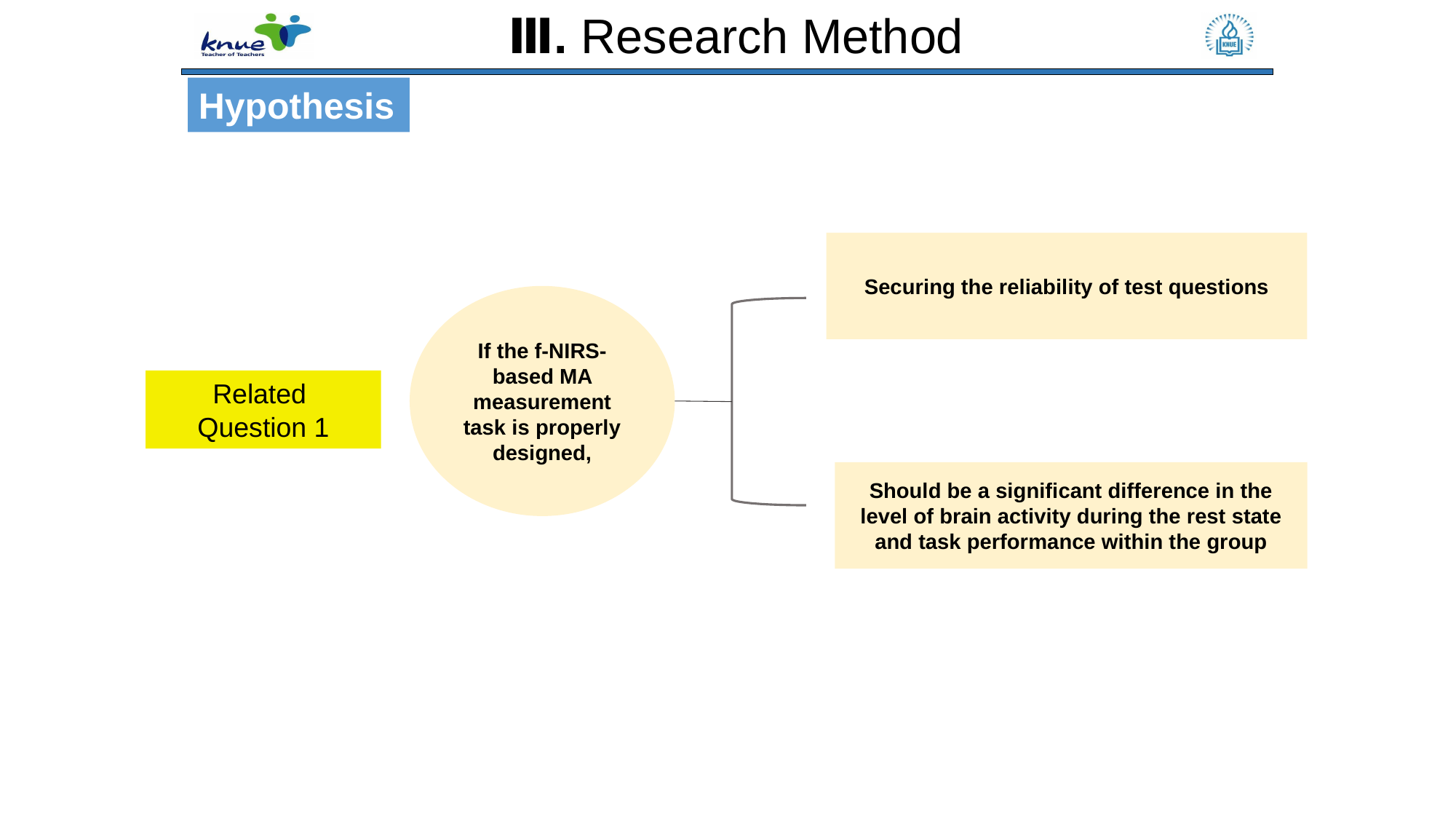

Ⅲ. Research Method

Hypothesis
Securing the reliability of test questions
If the f-NIRS-based MA measurement task is properly designed,

Related
Question 1
Should be a significant difference in the level of brain activity during the rest state and task performance within the group